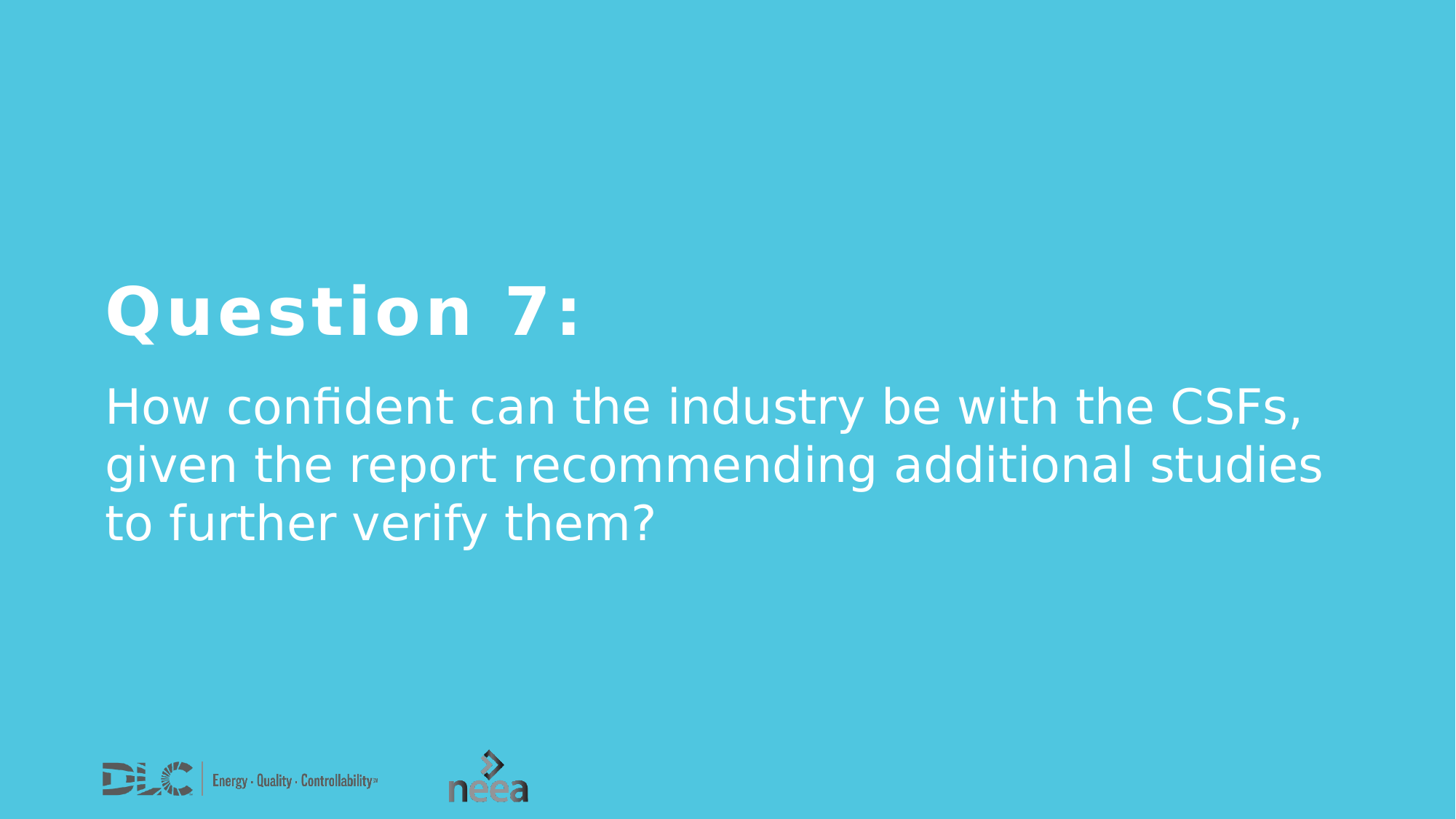

Question 7:
How confident can the industry be with the CSFs, given the report recommending additional studies to further verify them?